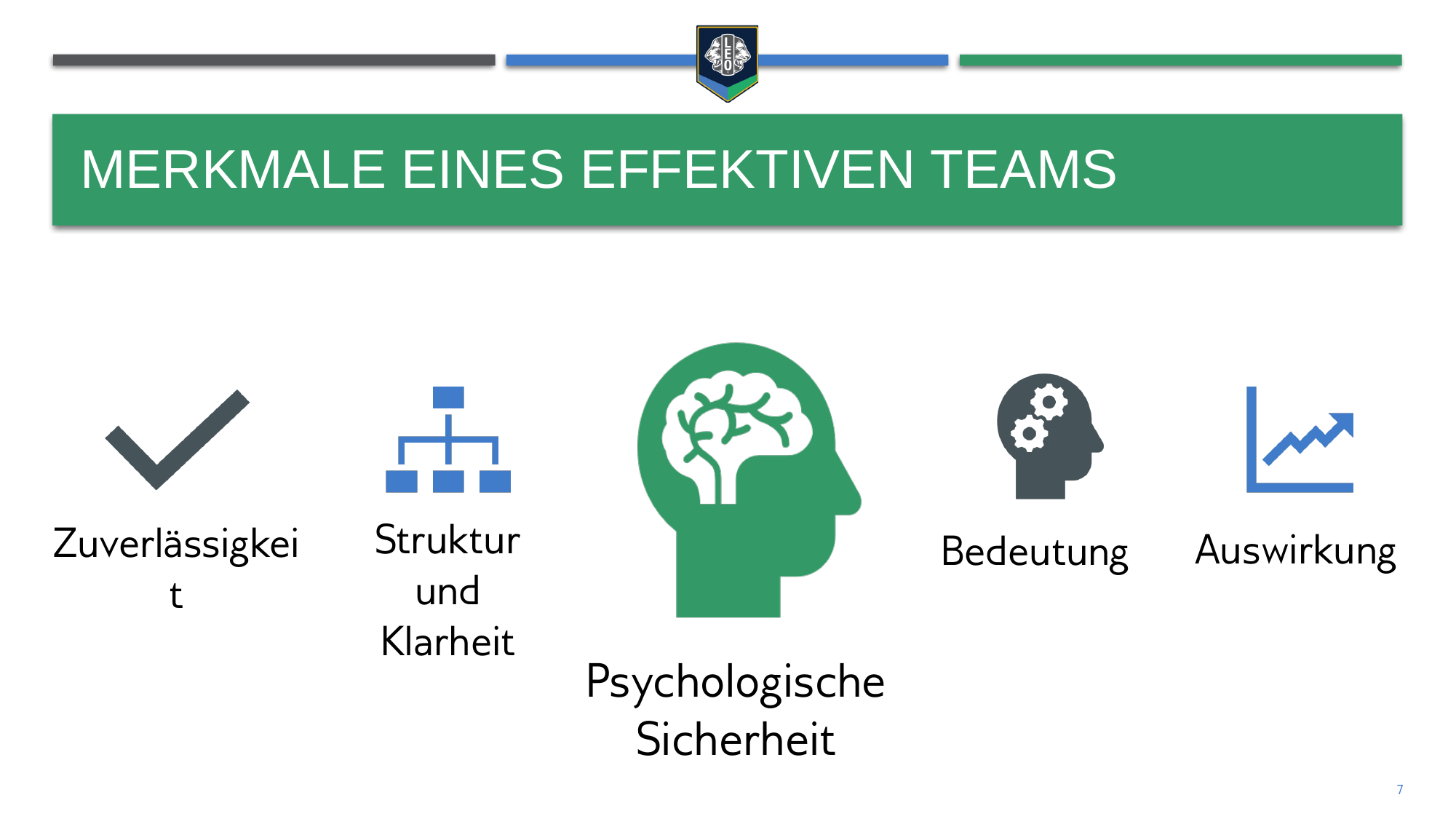

# Merkmale eines effektiven Teams
Zuverlässigkeit
Struktur und Klarheit
Psychologische Sicherheit
Bedeutung
Auswirkung
7